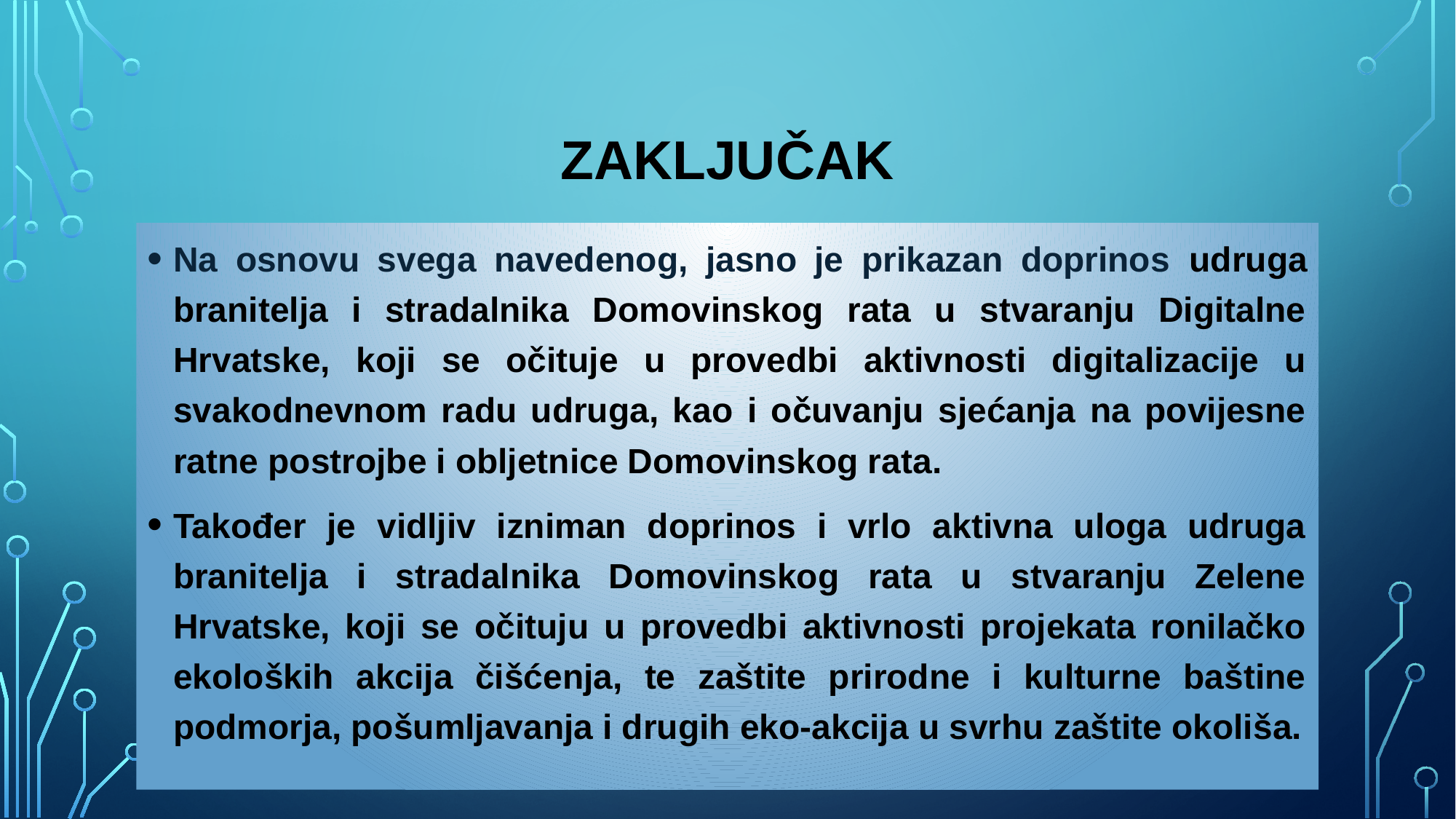

# ZAKLJUČAK
Na osnovu svega navedenog, jasno je prikazan doprinos udruga branitelja i stradalnika Domovinskog rata u stvaranju Digitalne Hrvatske, koji se očituje u provedbi aktivnosti digitalizacije u svakodnevnom radu udruga, kao i očuvanju sjećanja na povijesne ratne postrojbe i obljetnice Domovinskog rata.
Također je vidljiv izniman doprinos i vrlo aktivna uloga udruga branitelja i stradalnika Domovinskog rata u stvaranju Zelene Hrvatske, koji se očituju u provedbi aktivnosti projekata ronilačko ekoloških akcija čišćenja, te zaštite prirodne i kulturne baštine podmorja, pošumljavanja i drugih eko-akcija u svrhu zaštite okoliša.